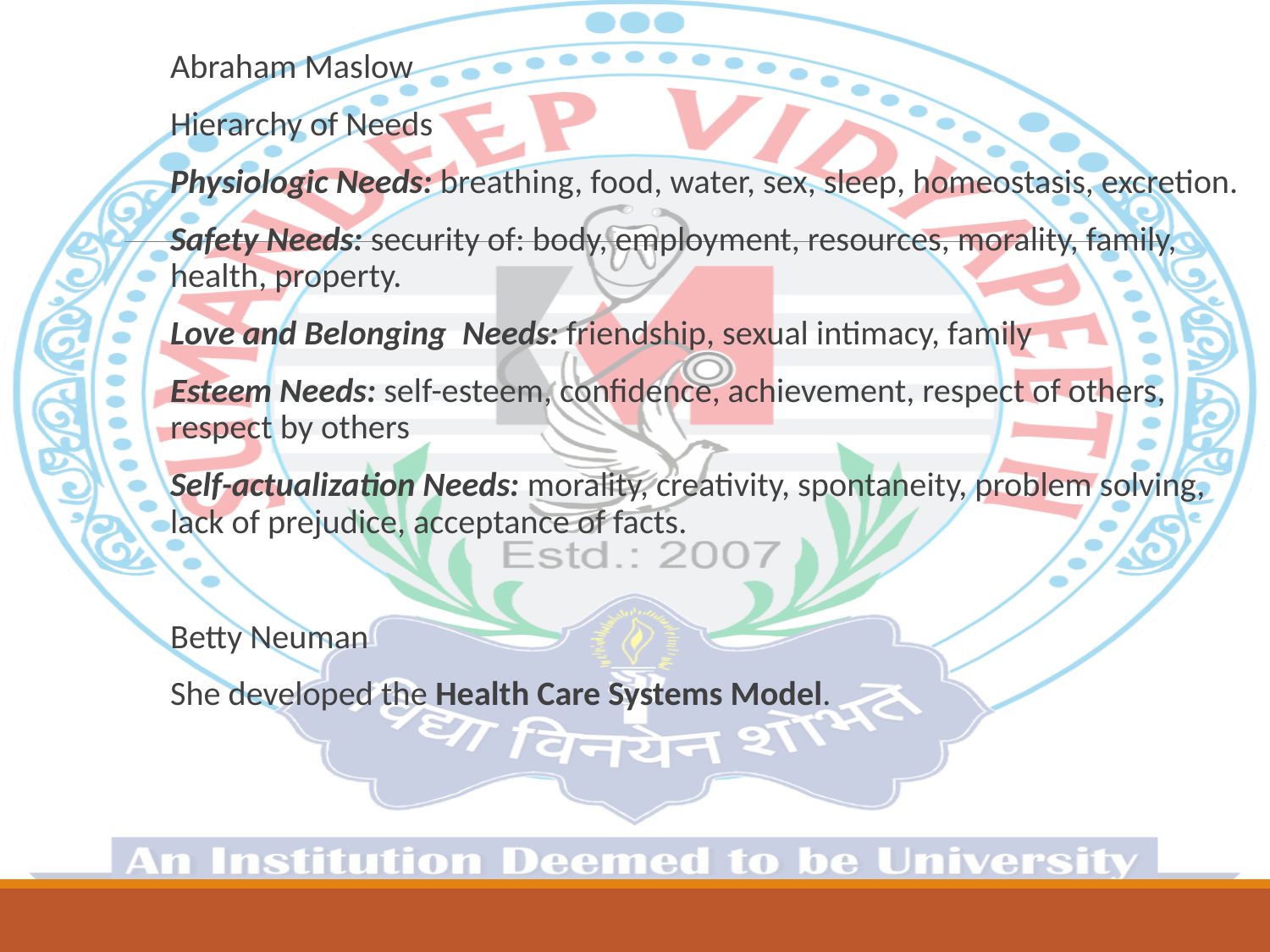

Abraham Maslow
Hierarchy of Needs
Physiologic Needs: breathing, food, water, sex, sleep, homeostasis, excretion.
Safety Needs: security of: body, employment, resources, morality, family, health, property.
Love and Belonging  Needs: friendship, sexual intimacy, family
Esteem Needs: self-esteem, confidence, achievement, respect of others, respect by others
Self-actualization Needs: morality, creativity, spontaneity, problem solving, lack of prejudice, acceptance of facts.

Betty Neuman
She developed the Health Care Systems Model.